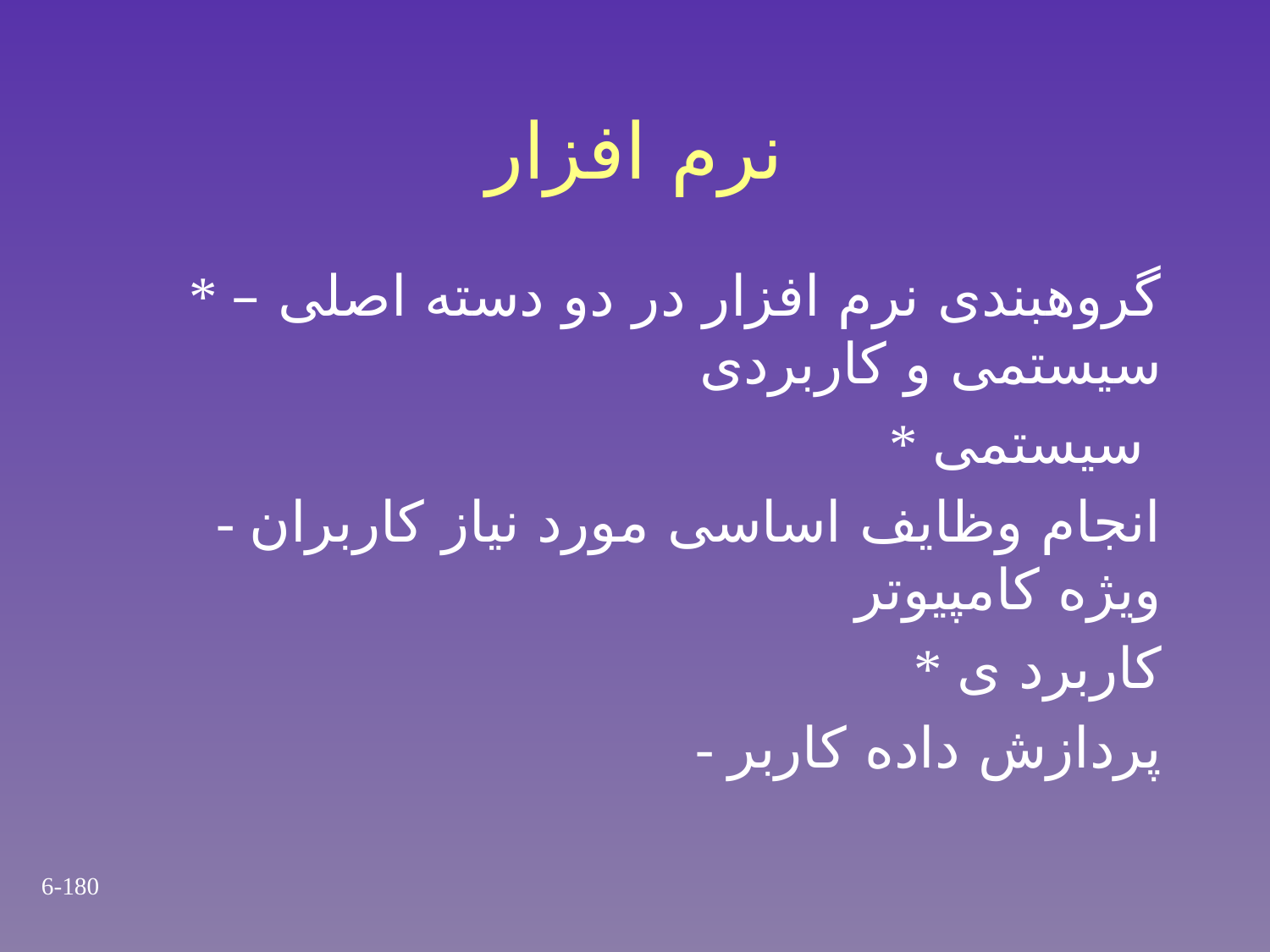

# نرم افزار
* گروهبندی نرم افزار در دو دسته اصلی – سیستمی و کاربردی
* سیستمی
  - انجام وظایف اساسی مورد نیاز کاربران ویژه کامپیوتر
* کاربرد ی
  - پردازش داده کاربر
6-180